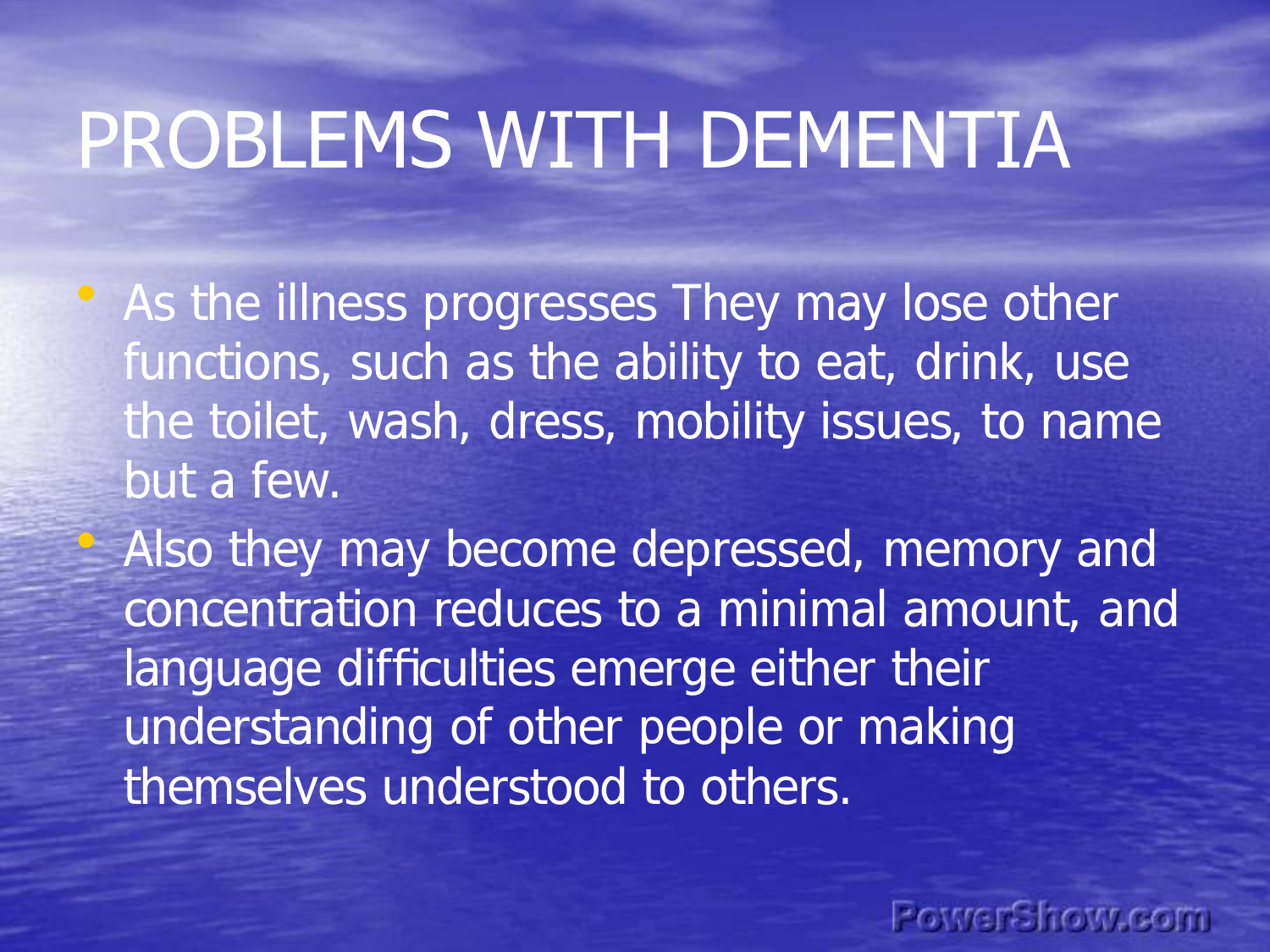

# PROBLEMS WITH DEMENTIA
As the illness progresses They may lose other functions, such as the ability to eat, drink, use the toilet, wash, dress, mobility issues, to name but a few.
Also they may become depressed, memory and concentration reduces to a minimal amount, and language difficulties emerge either their understanding of other people or making themselves understood to others.